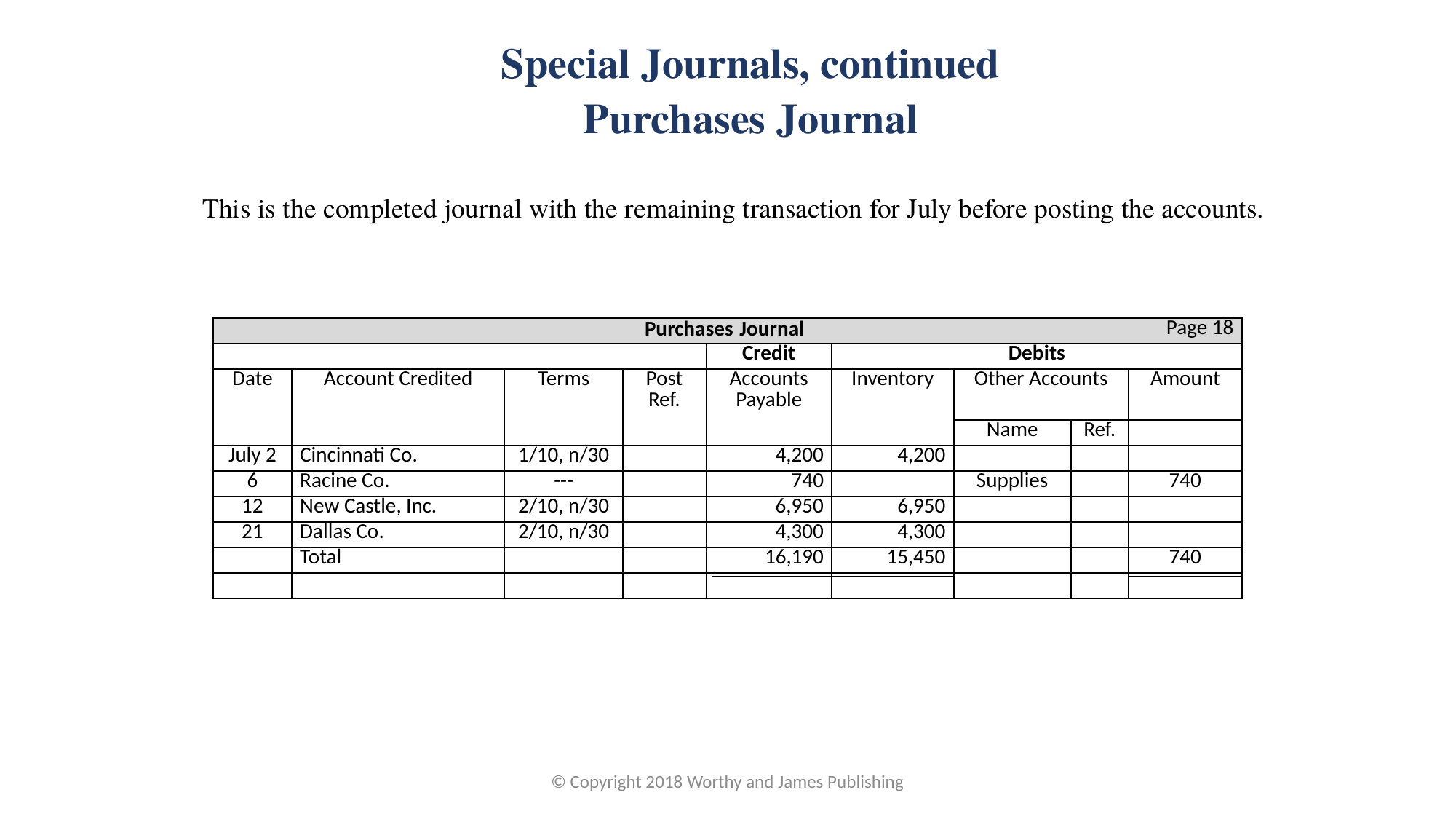

Special Journals, continued
Purchases Journal
This is the completed journal with the remaining transaction for July before posting the accounts.
Purchases Journal
| Page 18 |  |  |  |  |  |  |  |  |
| --- | --- | --- | --- | --- | --- | --- | --- | --- |
|  |  |  |  | Credit | Debits |  |  |  |
| Date | Account Credited | Terms | Post Ref. | Accounts Payable | Inventory | Other Accounts |  | Amount |
|  |  |  |  |  |  | Name | Ref. |  |
| July 2 | Cincinnati Co. | 1/10, n/30 |  | 4,200 | 4,200 |  |  |  |
| 6 | Racine Co. | --- |  | 740 |  | Supplies |  | 740 |
| 12 | New Castle, Inc. | 2/10, n/30 |  | 6,950 | 6,950 |  |  |  |
| 21 | Dallas Co. | 2/10, n/30 |  | 4,300 | 4,300 |  |  |  |
|  | Total |  |  | 16,190 | 15,450 |  |  | 740 |
|  |  |  |  |  |  |  |  |  |
© Copyright 2018 Worthy and James Publishing